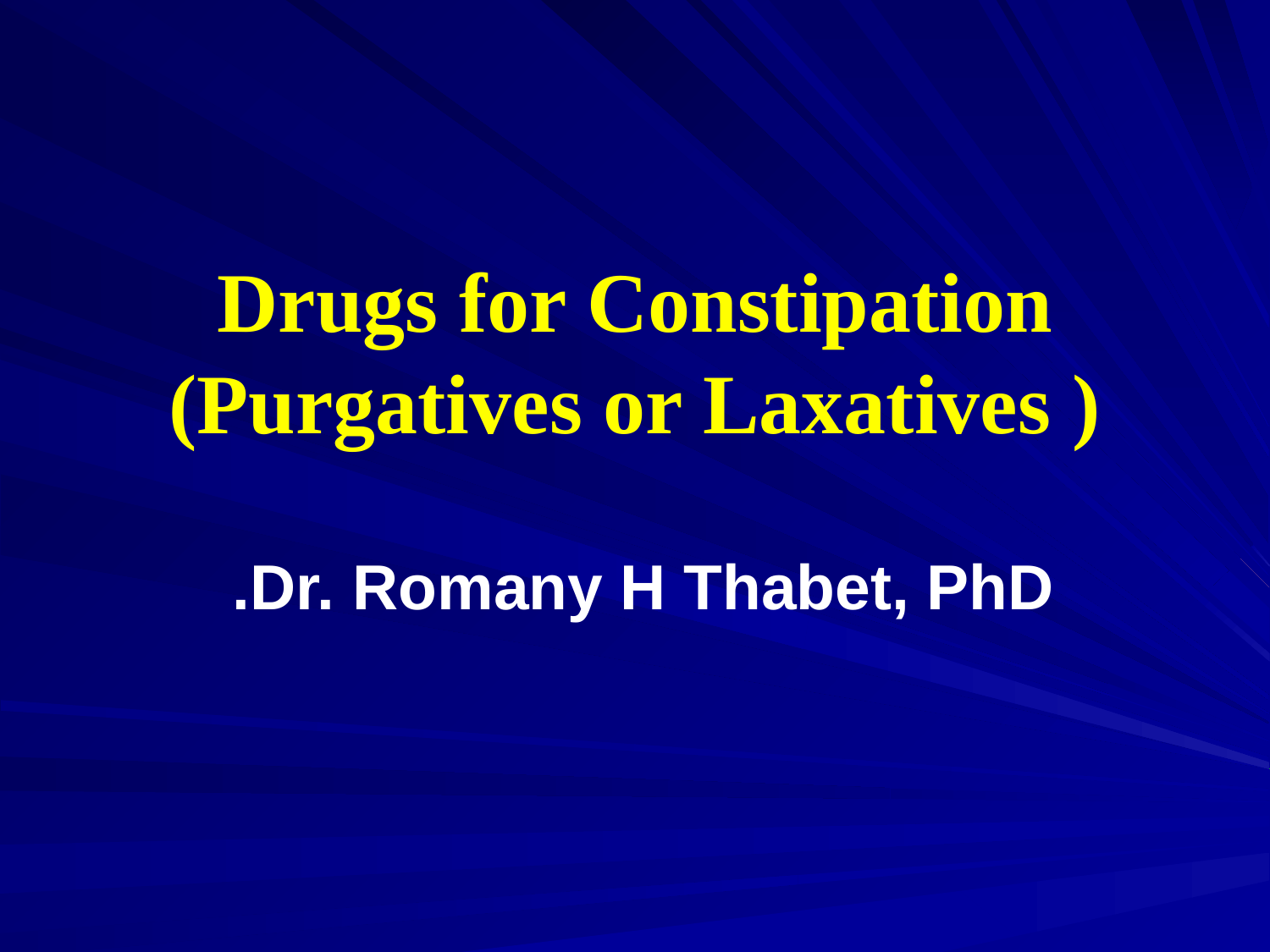

# Drugs for Constipation (Purgatives or Laxatives )
Dr. Romany H Thabet, PhD.